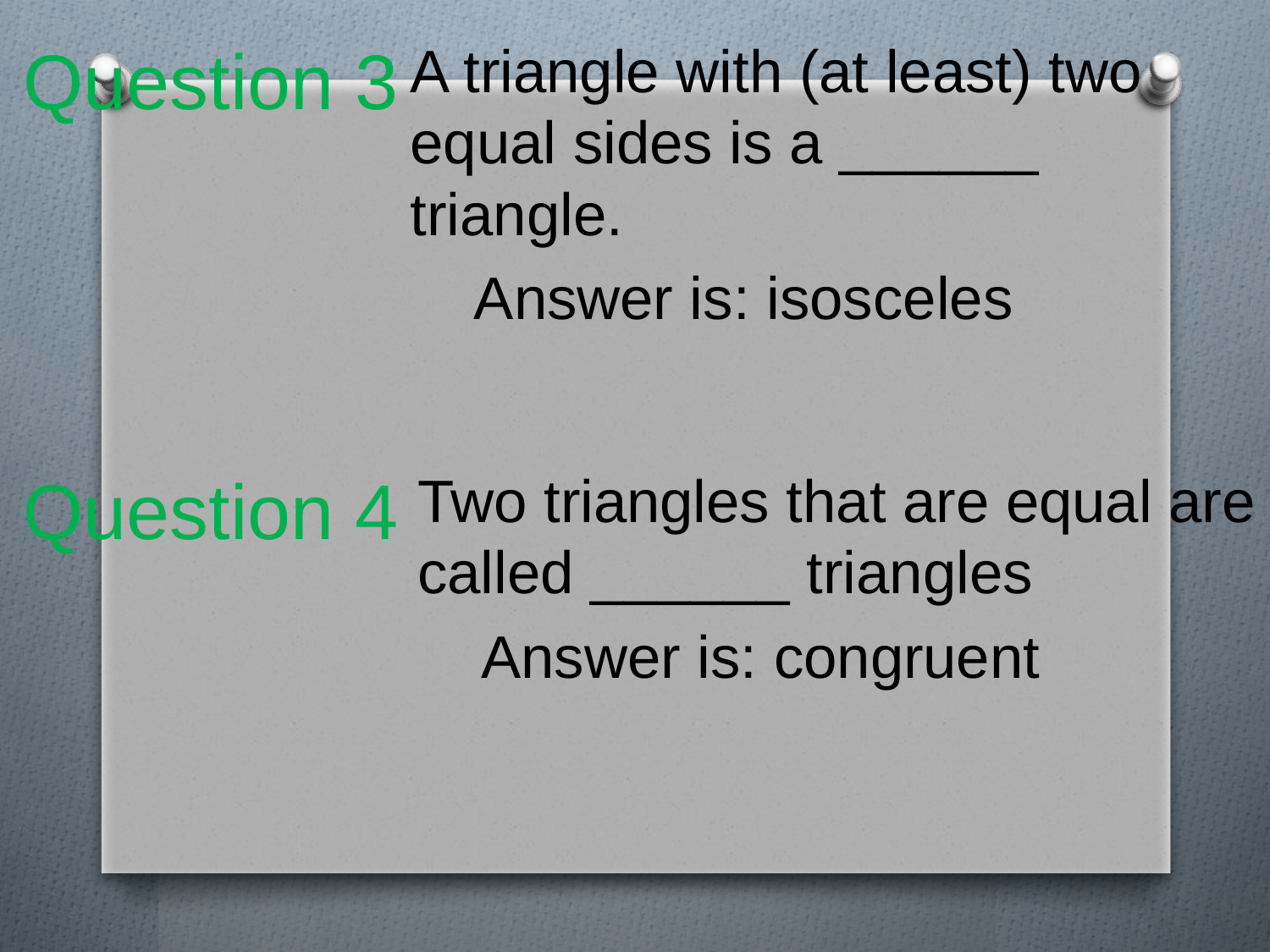

Question 3
A triangle with (at least) two equal sides is a ______ triangle.
Answer is: isosceles
Question 4
Two triangles that are equal are called ______ triangles
Answer is: congruent